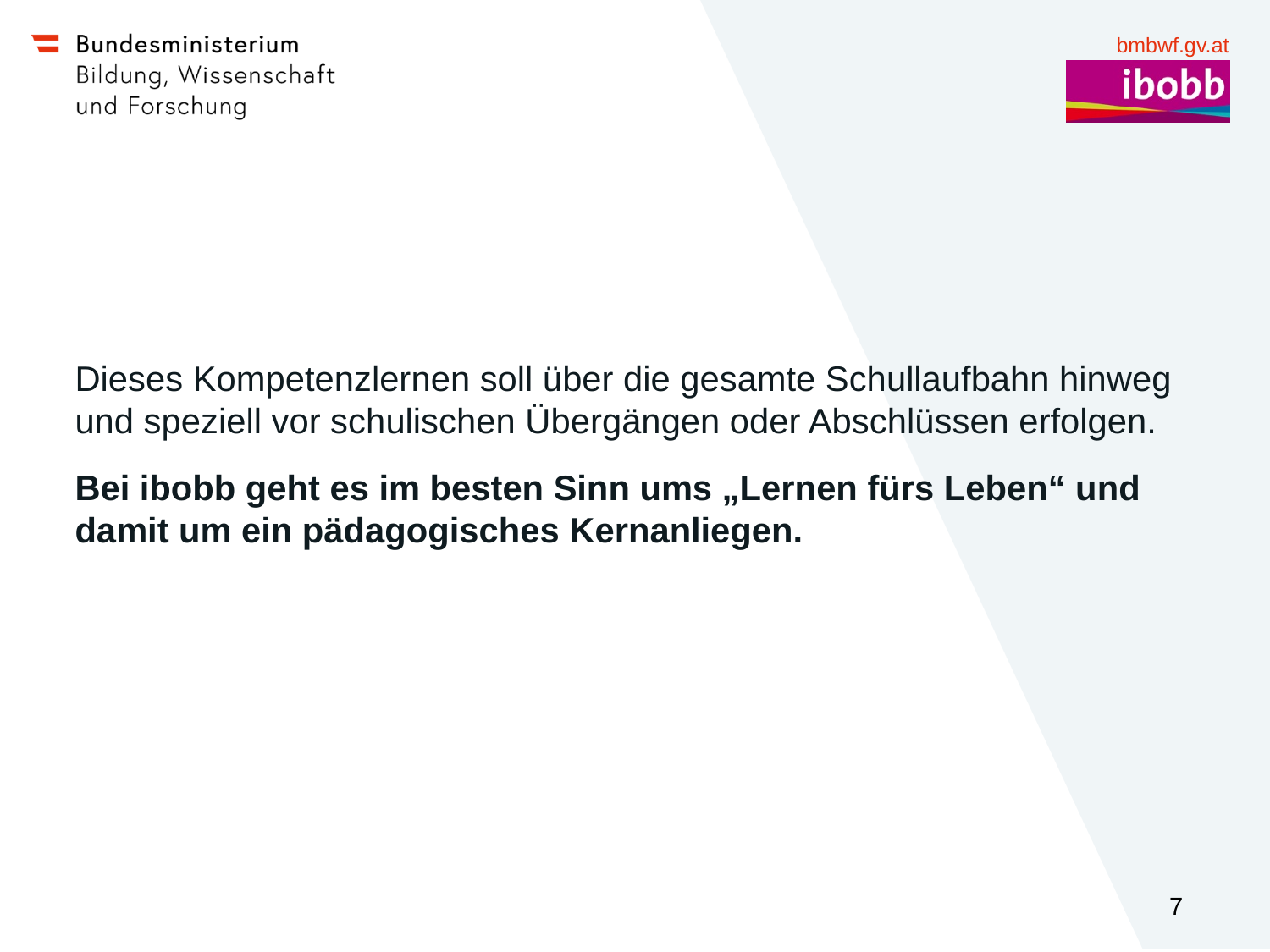

#

Dieses Kompetenzlernen soll über die gesamte Schullaufbahn hinweg und speziell vor schulischen Übergängen oder Abschlüssen erfolgen.
Bei ibobb geht es im besten Sinn ums „Lernen fürs Leben“ und damit um ein pädagogisches Kernanliegen.

7